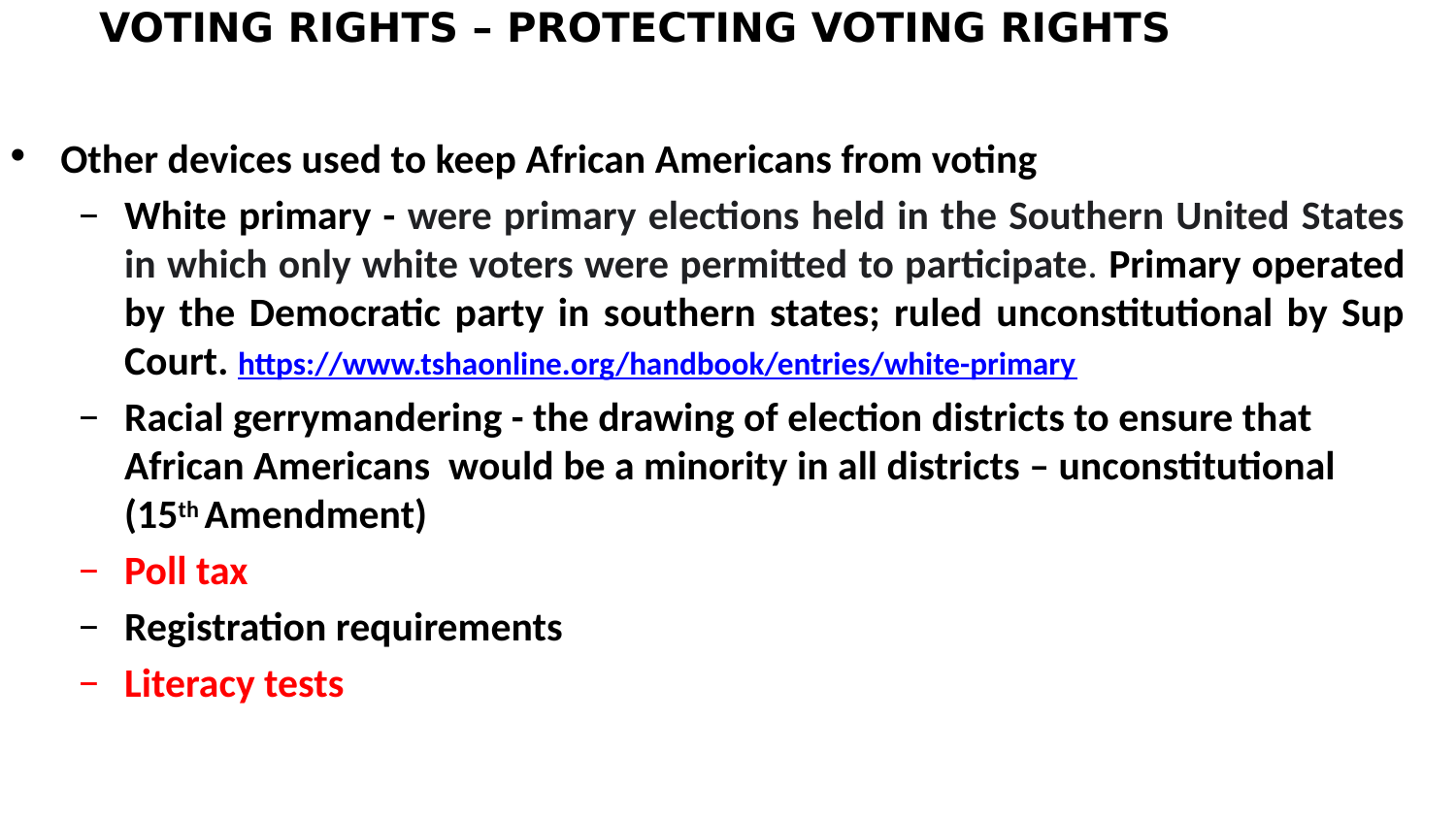

# VOTING RIGHTS – PROTECTING VOTING RIGHTS
Other devices used to keep African Americans from voting
White primary - were primary elections held in the Southern United States in which only white voters were permitted to participate. Primary operated by the Democratic party in southern states; ruled unconstitutional by Sup Court. https://www.tshaonline.org/handbook/entries/white-primary
Racial gerrymandering - the drawing of election districts to ensure that African Americans  would be a minority in all districts – unconstitutional (15th Amendment)
Poll tax
Registration requirements
Literacy tests